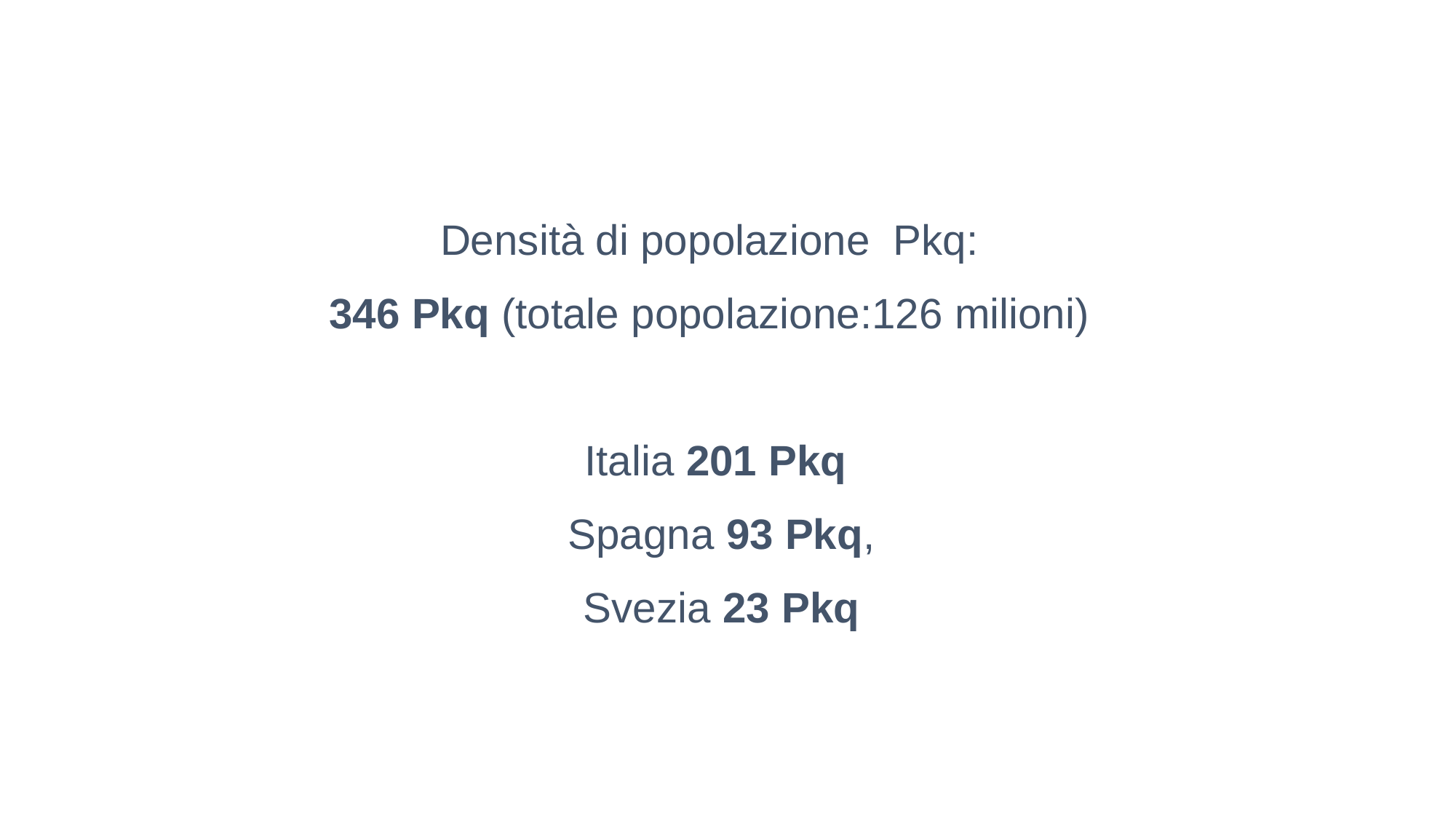

Densità di popolazione  Pkq:
346 Pkq (totale popolazione:126 milioni)

Italia 201 Pkq
 Spagna 93 Pkq,
 Svezia 23 Pkq